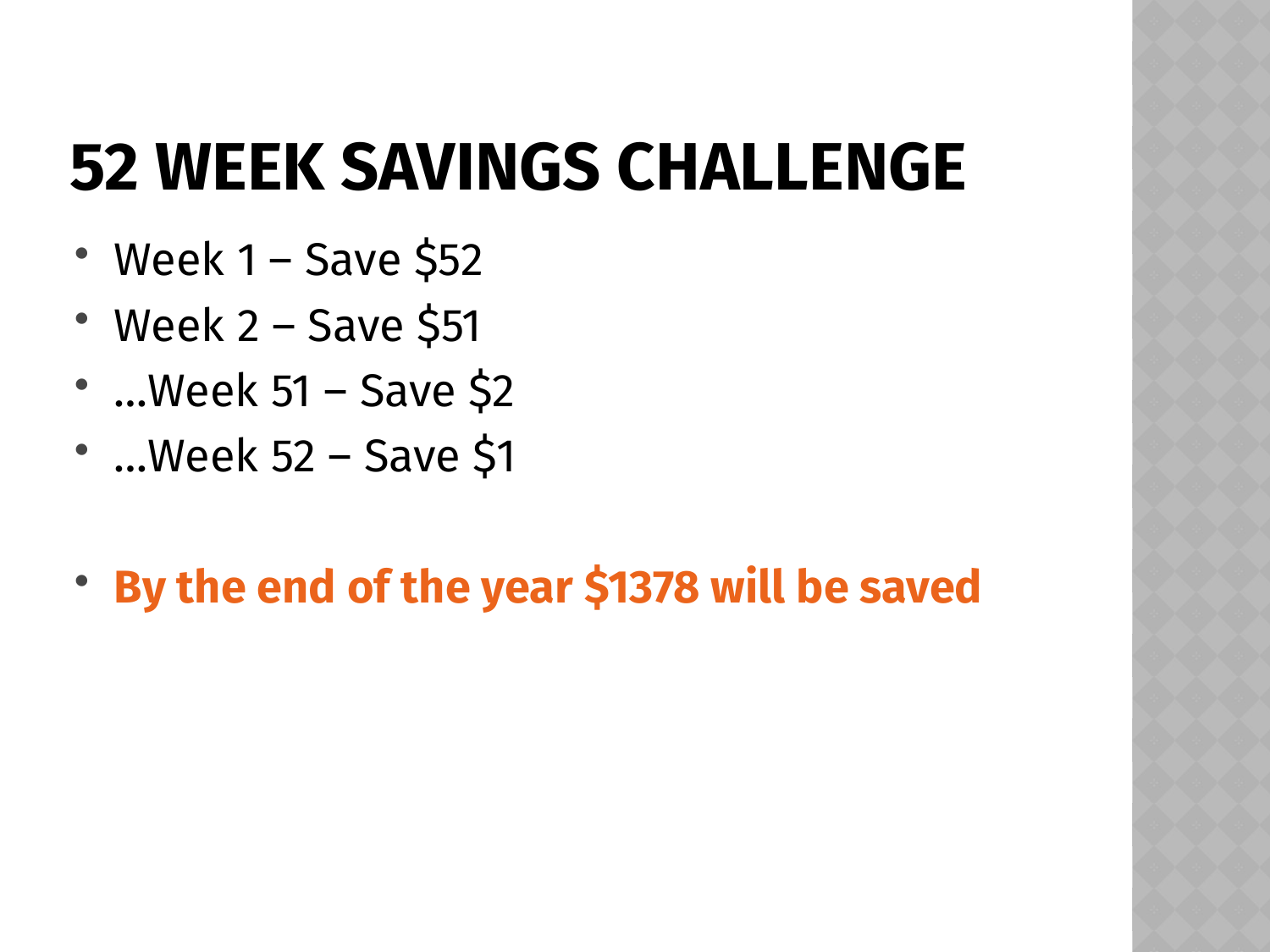

# 52 week savings challenge
Week 1 – Save $52
Week 2 – Save $51
…Week 51 – Save $2
…Week 52 – Save $1

By the end of the year $1378 will be saved